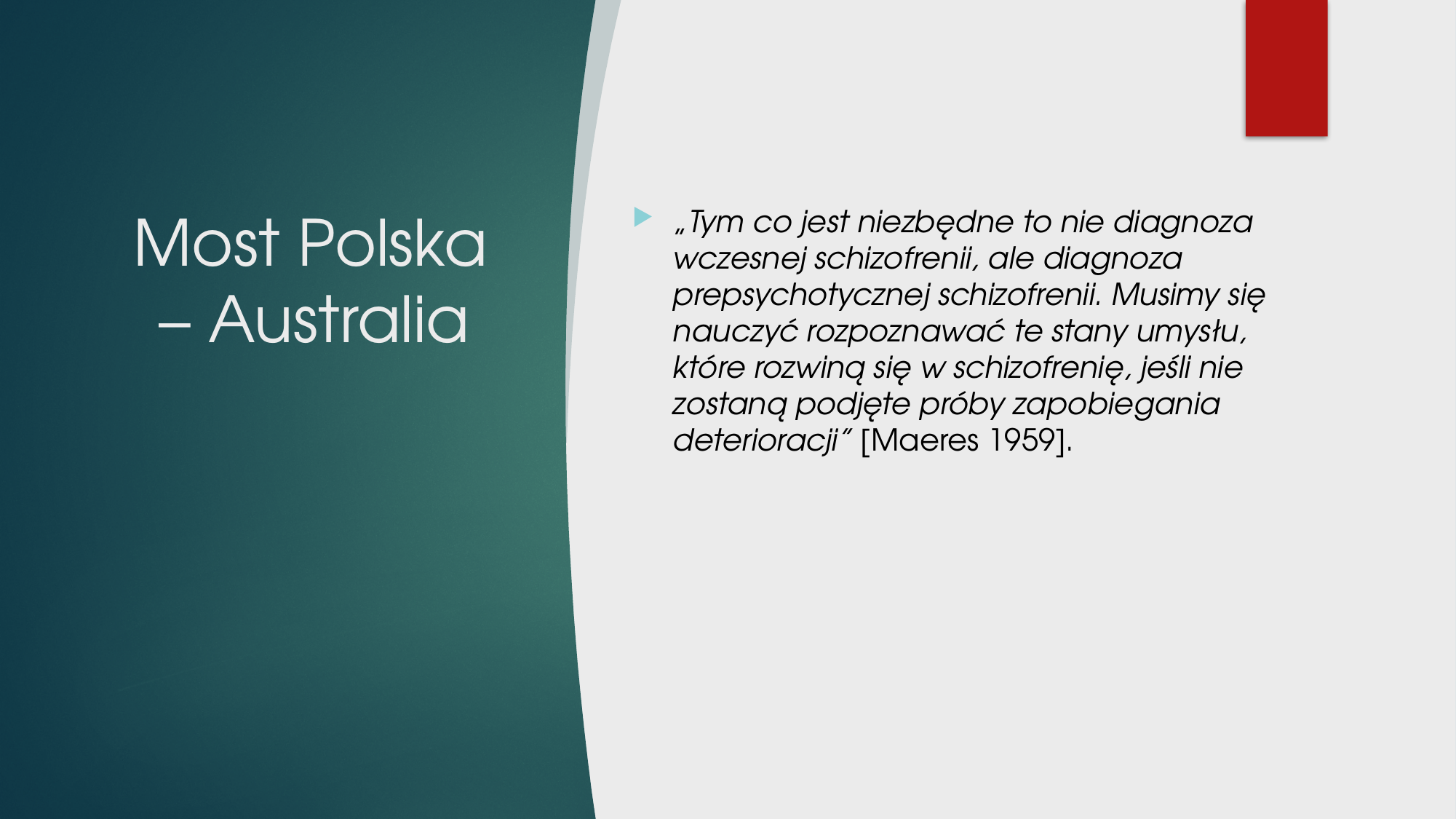

# Most Polska – Australia
„Tym co jest niezbędne to nie diagnoza wczesnej schizofrenii, ale diagnoza prepsychotycznej schizofrenii. Musimy się nauczyć rozpoznawać te stany umysłu, które rozwiną się w schizofrenię, jeśli nie zostaną podjęte próby zapobiegania deterioracji” [Maeres 1959].